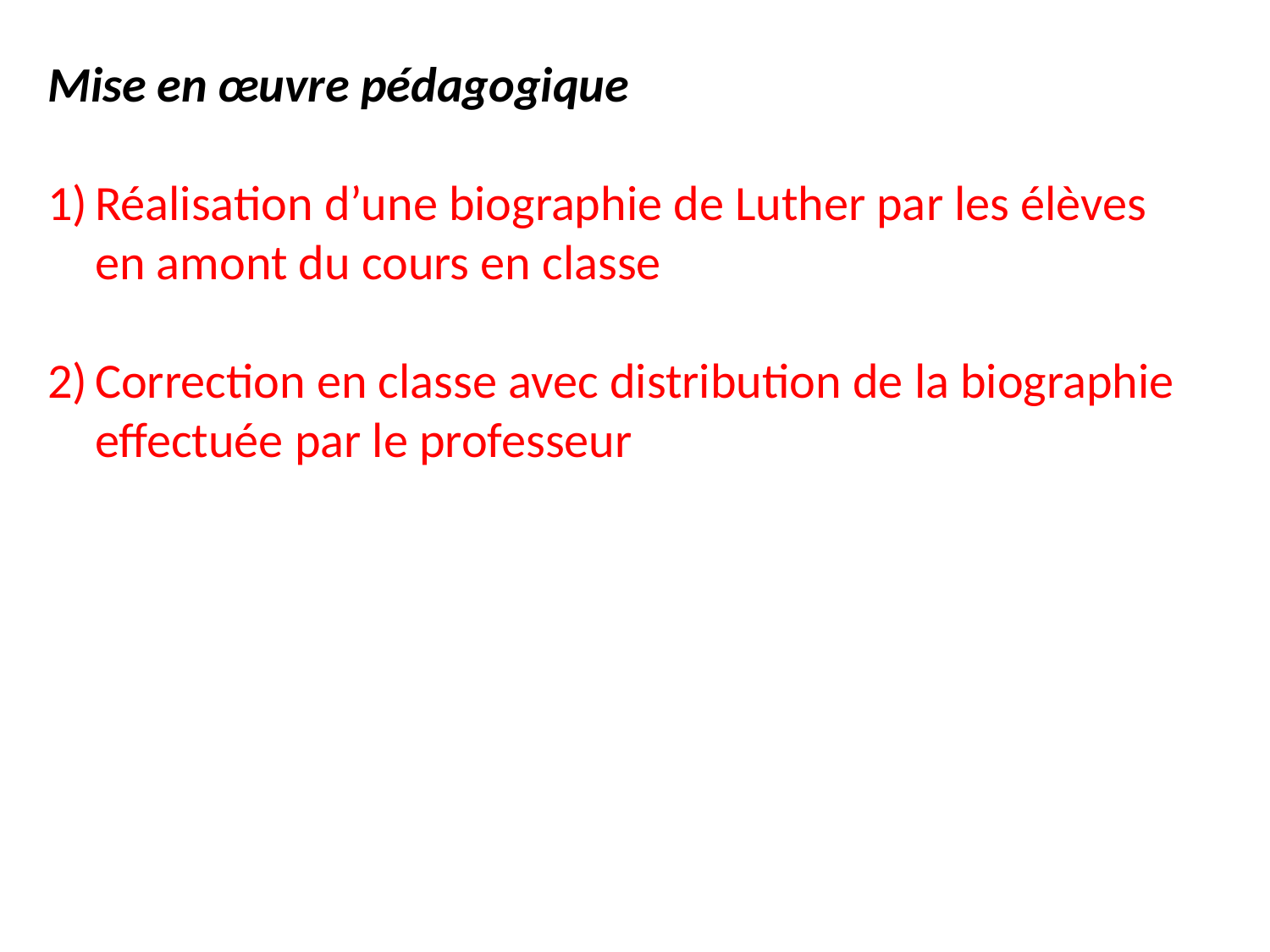

Mise en œuvre pédagogique

Réalisation d’une biographie de Luther par les élèves en amont du cours en classe

Correction en classe avec distribution de la biographie effectuée par le professeur